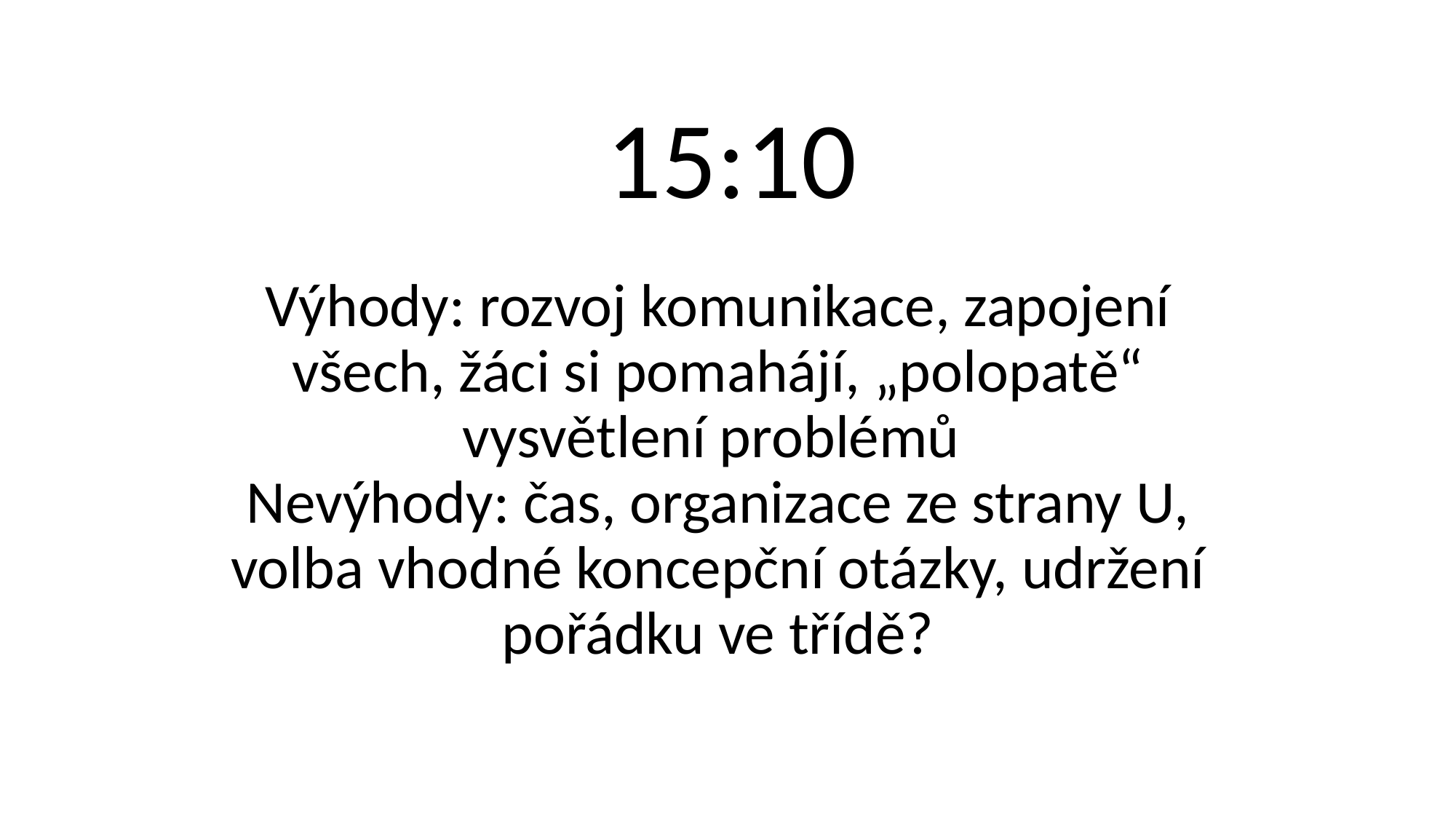

15:10
# Výhody: rozvoj komunikace, zapojení všech, žáci si pomahájí, „polopatě“ vysvětlení problémů Nevýhody: čas, organizace ze strany U, volba vhodné koncepční otázky, udržení pořádku ve třídě?